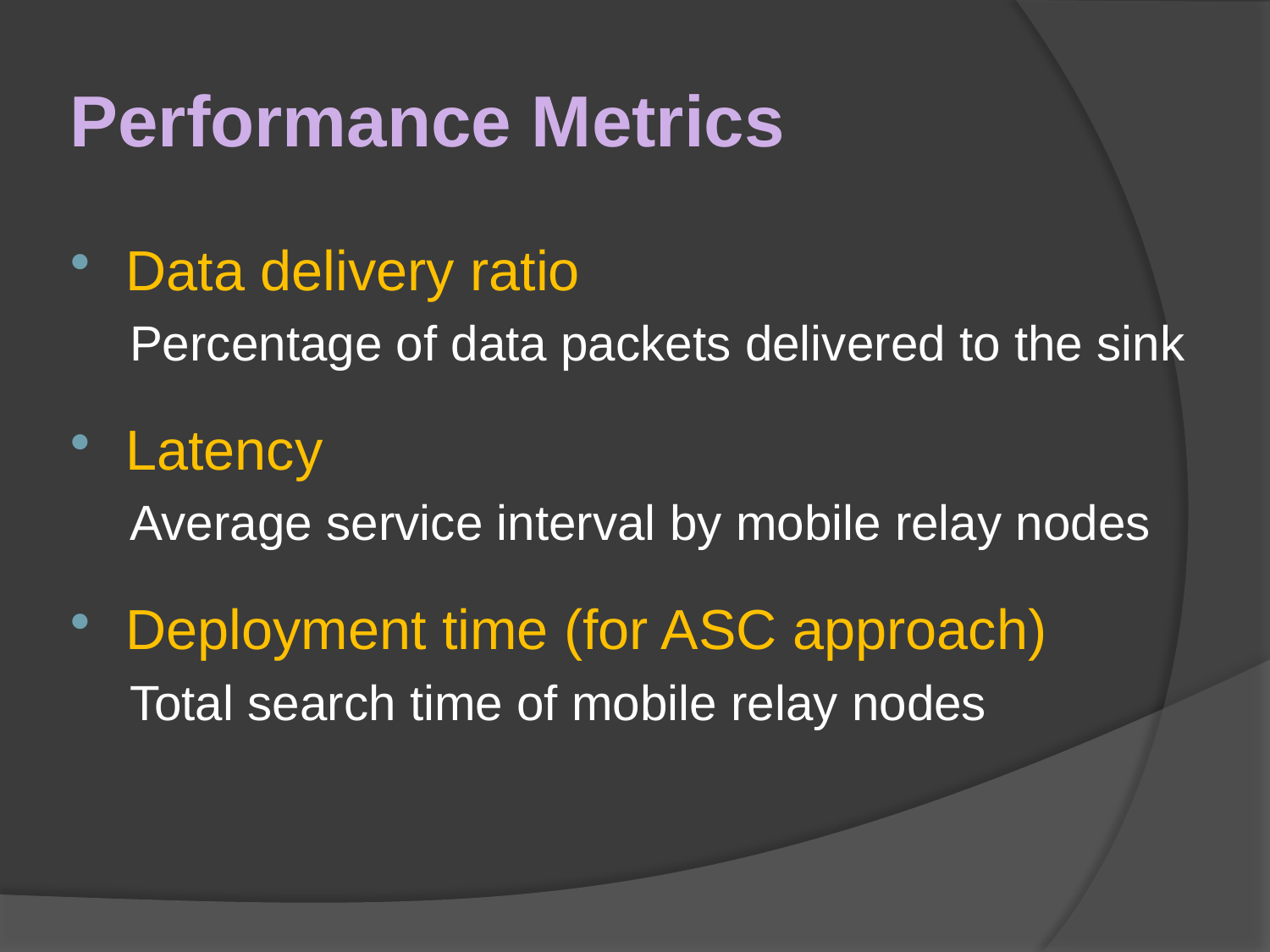

# Performance Metrics
Data delivery ratio
Percentage of data packets delivered to the sink
Latency
Average service interval by mobile relay nodes
Deployment time (for ASC approach)
Total search time of mobile relay nodes